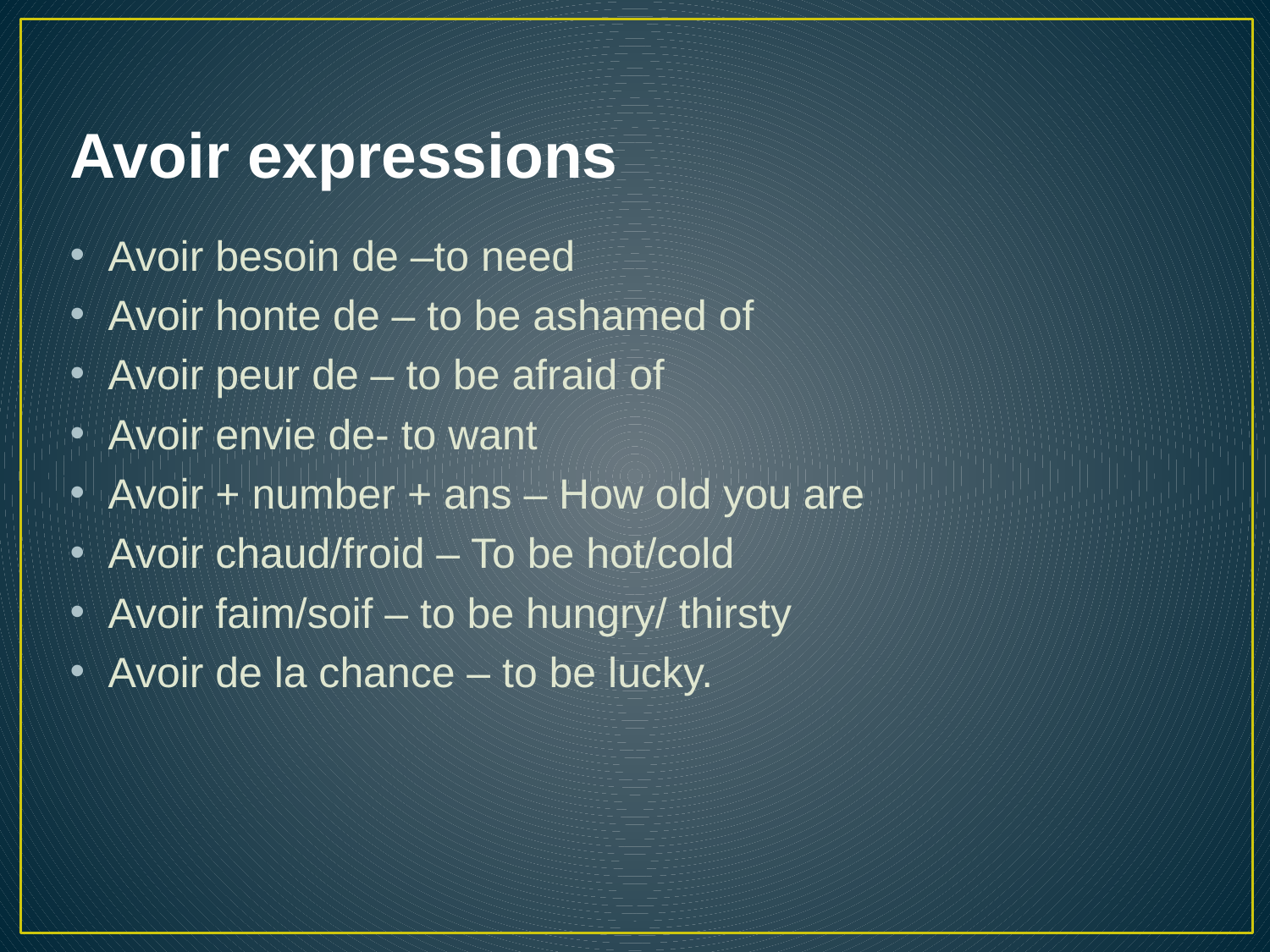

# Avoir expressions
Avoir besoin de –to need
Avoir honte de – to be ashamed of
Avoir peur de – to be afraid of
Avoir envie de- to want
Avoir + number + ans – How old you are
Avoir chaud/froid – To be hot/cold
Avoir faim/soif – to be hungry/ thirsty
Avoir de la chance – to be lucky.